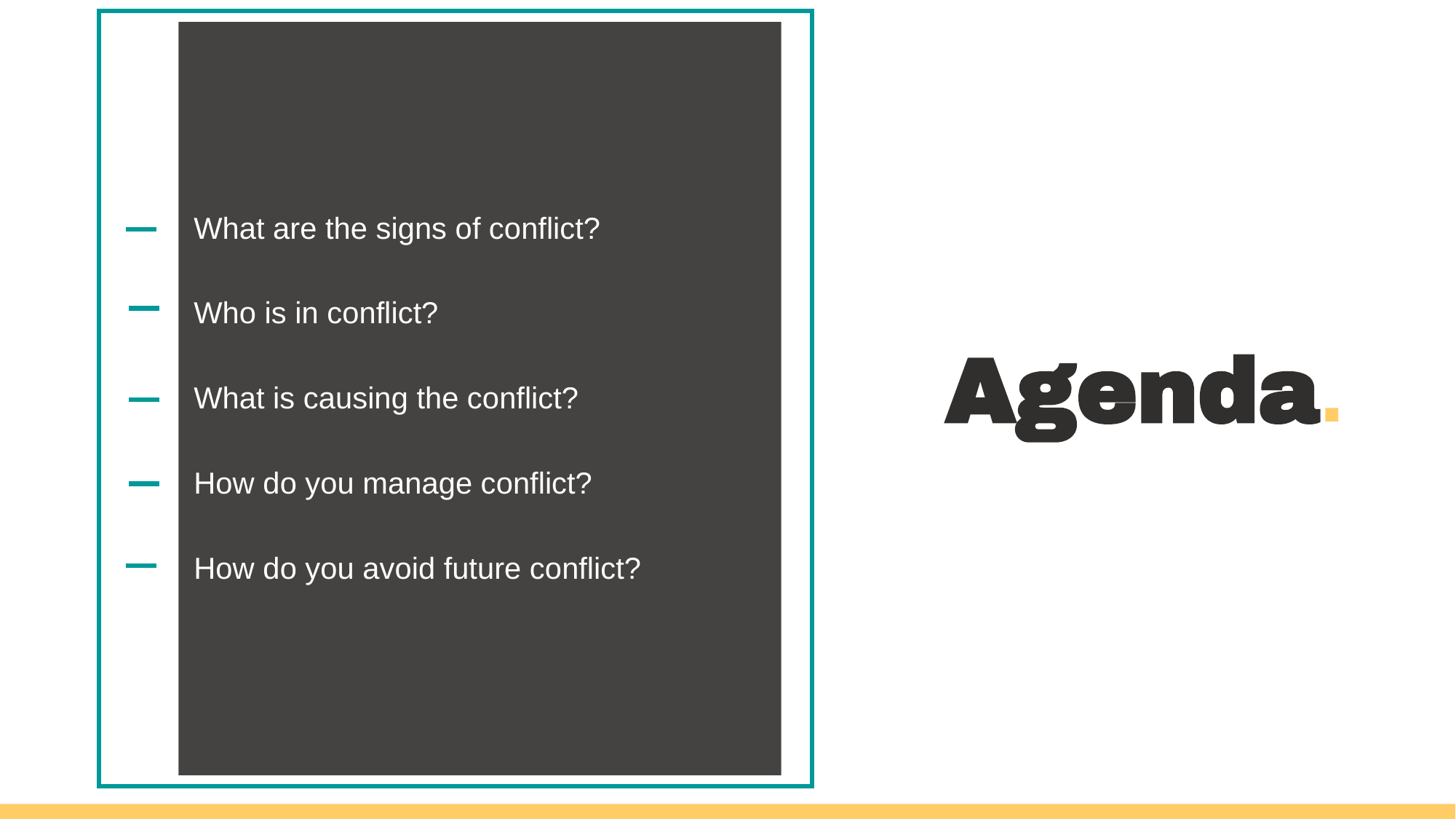

What are the signs of conflict?
Who is in conflict?
What is causing the conflict?
How do you manage conflict?
How do you avoid future conflict?
Agenda.